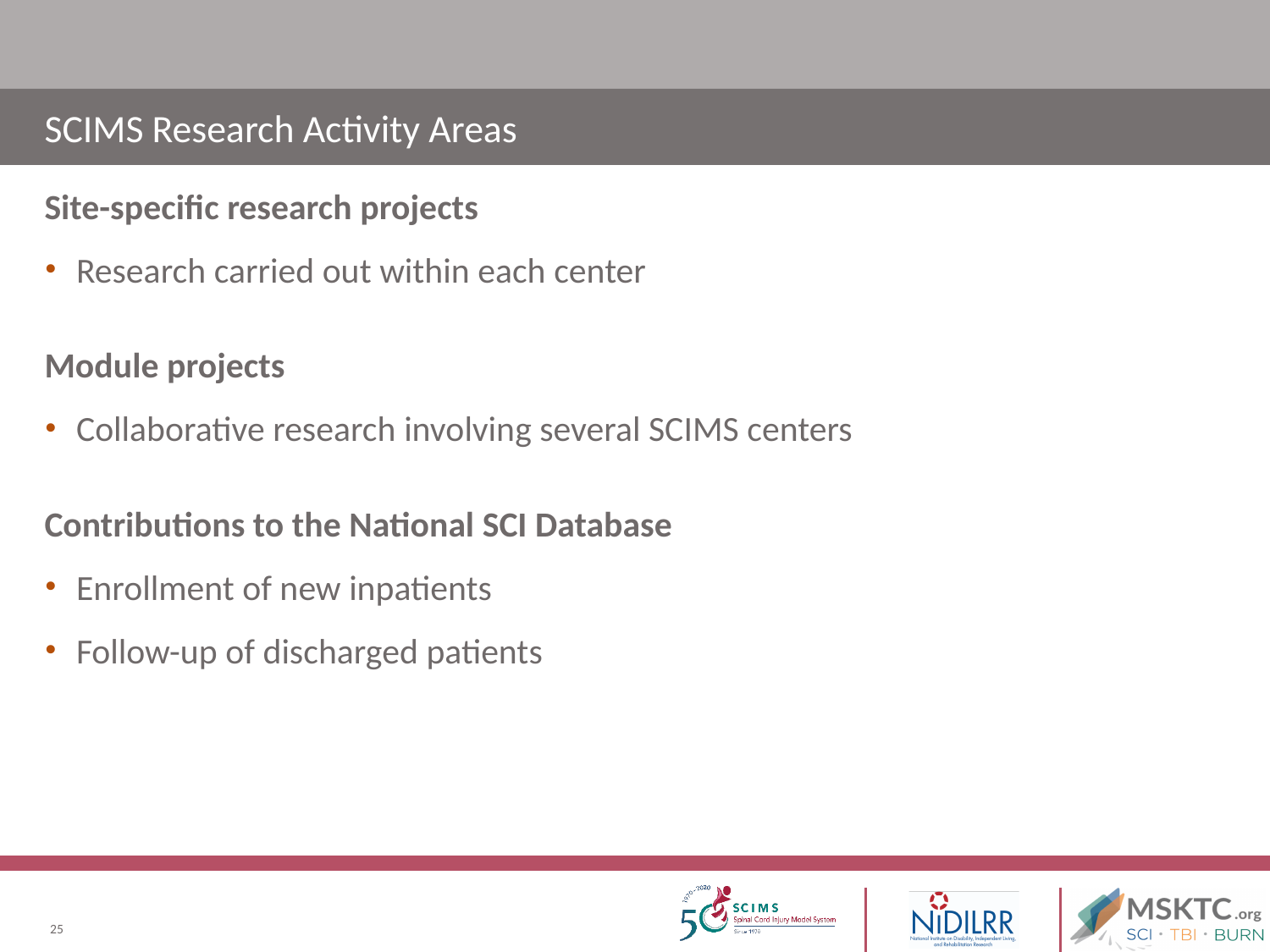

# SCIMS Research Activity Areas
Site-specific research projects
Research carried out within each center
Module projects
Collaborative research involving several SCIMS centers
Contributions to the National SCI Database
Enrollment of new inpatients
Follow-up of discharged patients
25